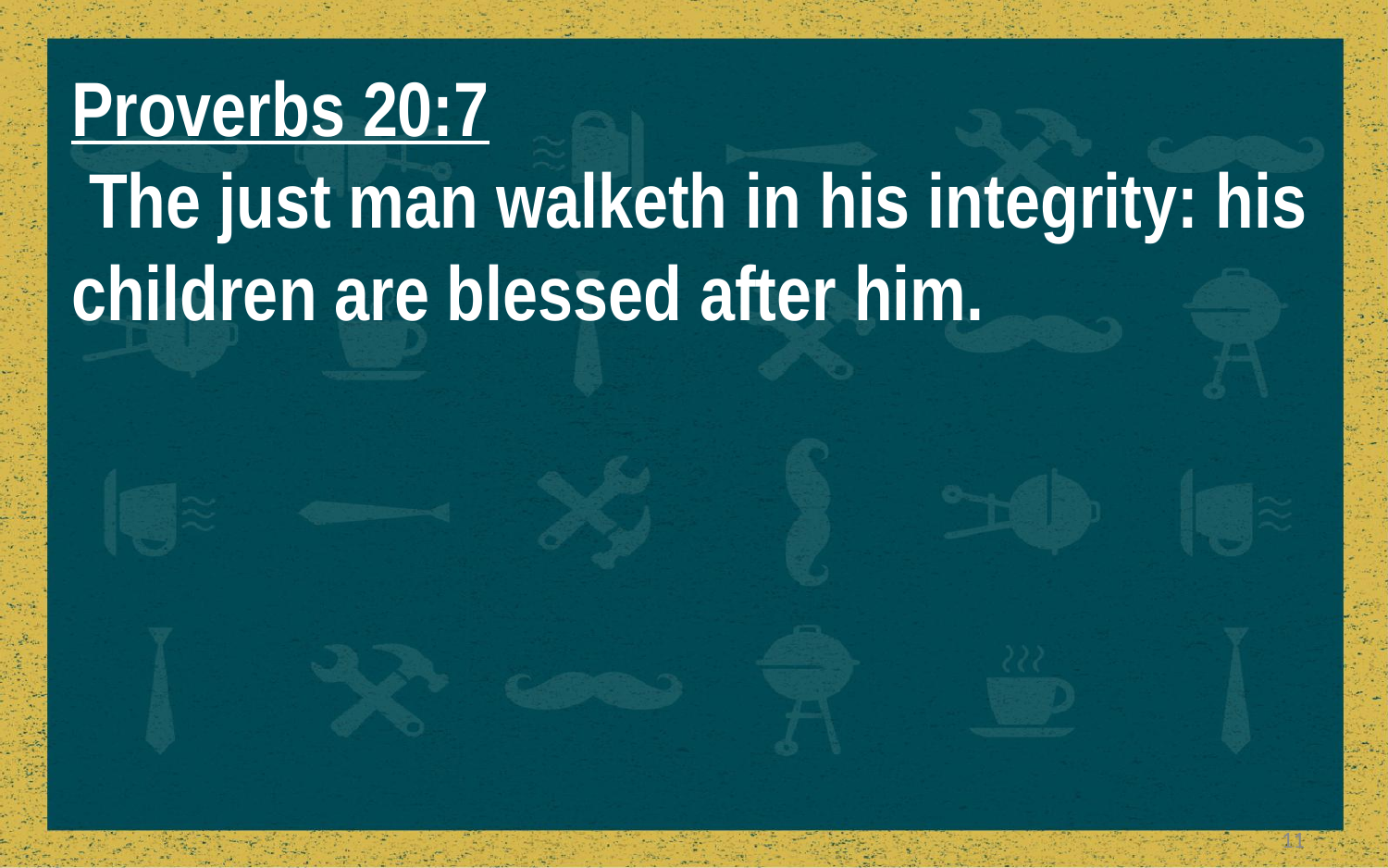

Proverbs 20:7
 The just man walketh in his integrity: his
children are blessed after him.
11